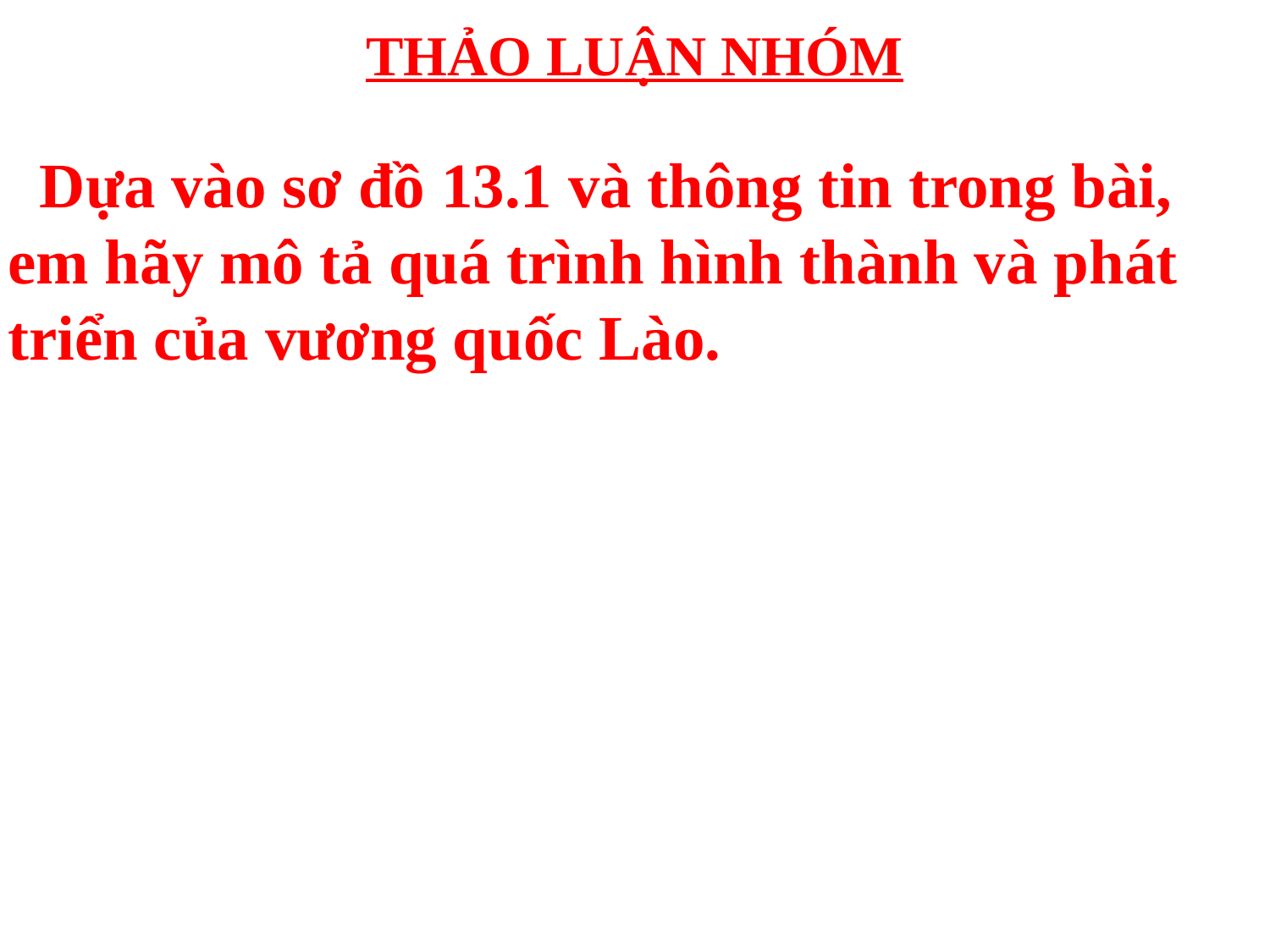

# THẢO LUẬN NHÓM
  Dựa vào sơ đồ 13.1 và thông tin trong bài, em hãy mô tả quá trình hình thành và phát triển của vương quốc Lào.